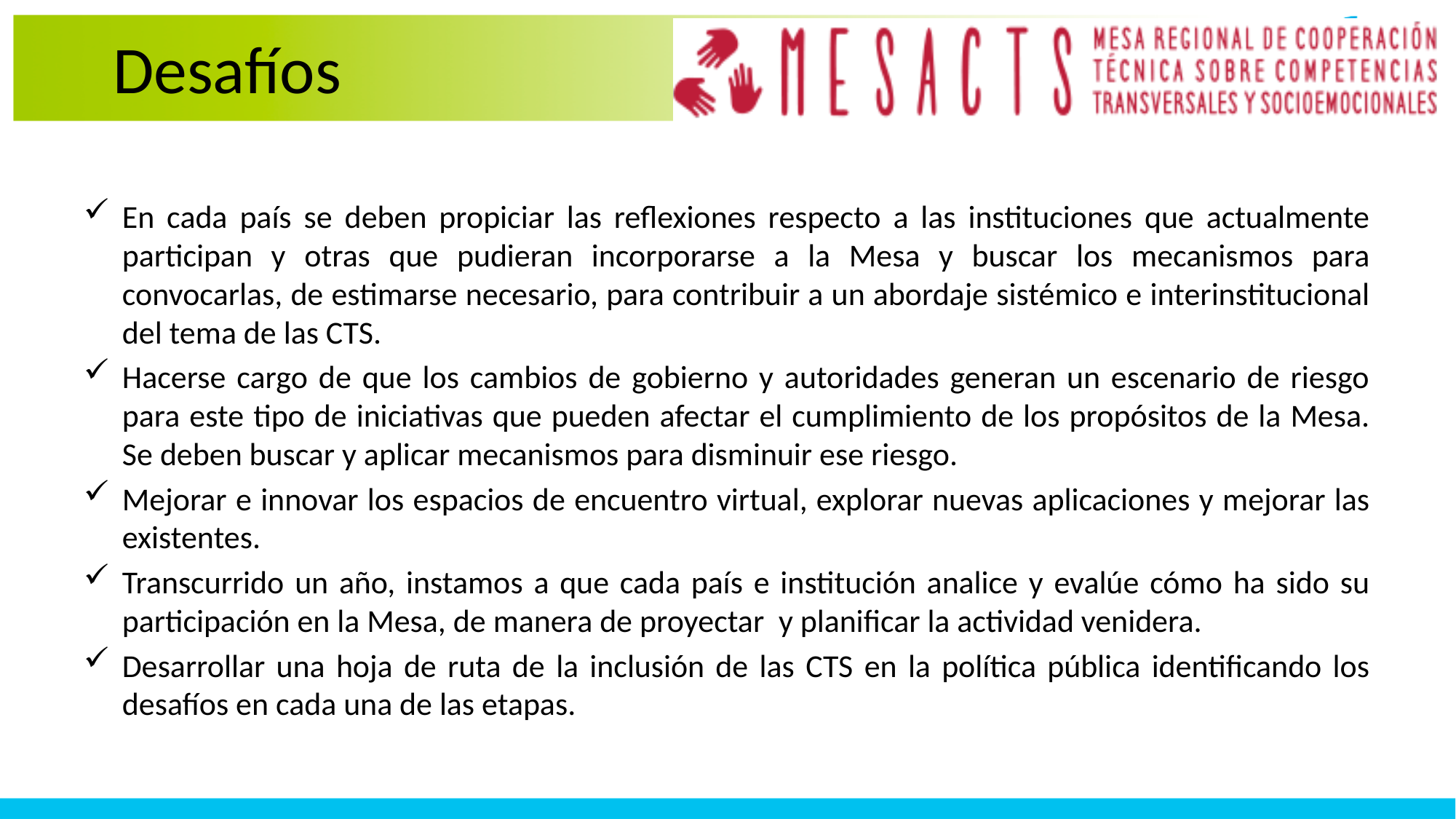

Desafíos
En cada país se deben propiciar las reflexiones respecto a las instituciones que actualmente participan y otras que pudieran incorporarse a la Mesa y buscar los mecanismos para convocarlas, de estimarse necesario, para contribuir a un abordaje sistémico e interinstitucional del tema de las CTS.
Hacerse cargo de que los cambios de gobierno y autoridades generan un escenario de riesgo para este tipo de iniciativas que pueden afectar el cumplimiento de los propósitos de la Mesa. Se deben buscar y aplicar mecanismos para disminuir ese riesgo.
Mejorar e innovar los espacios de encuentro virtual, explorar nuevas aplicaciones y mejorar las existentes.
Transcurrido un año, instamos a que cada país e institución analice y evalúe cómo ha sido su participación en la Mesa, de manera de proyectar  y planificar la actividad venidera.
Desarrollar una hoja de ruta de la inclusión de las CTS en la política pública identificando los desafíos en cada una de las etapas.